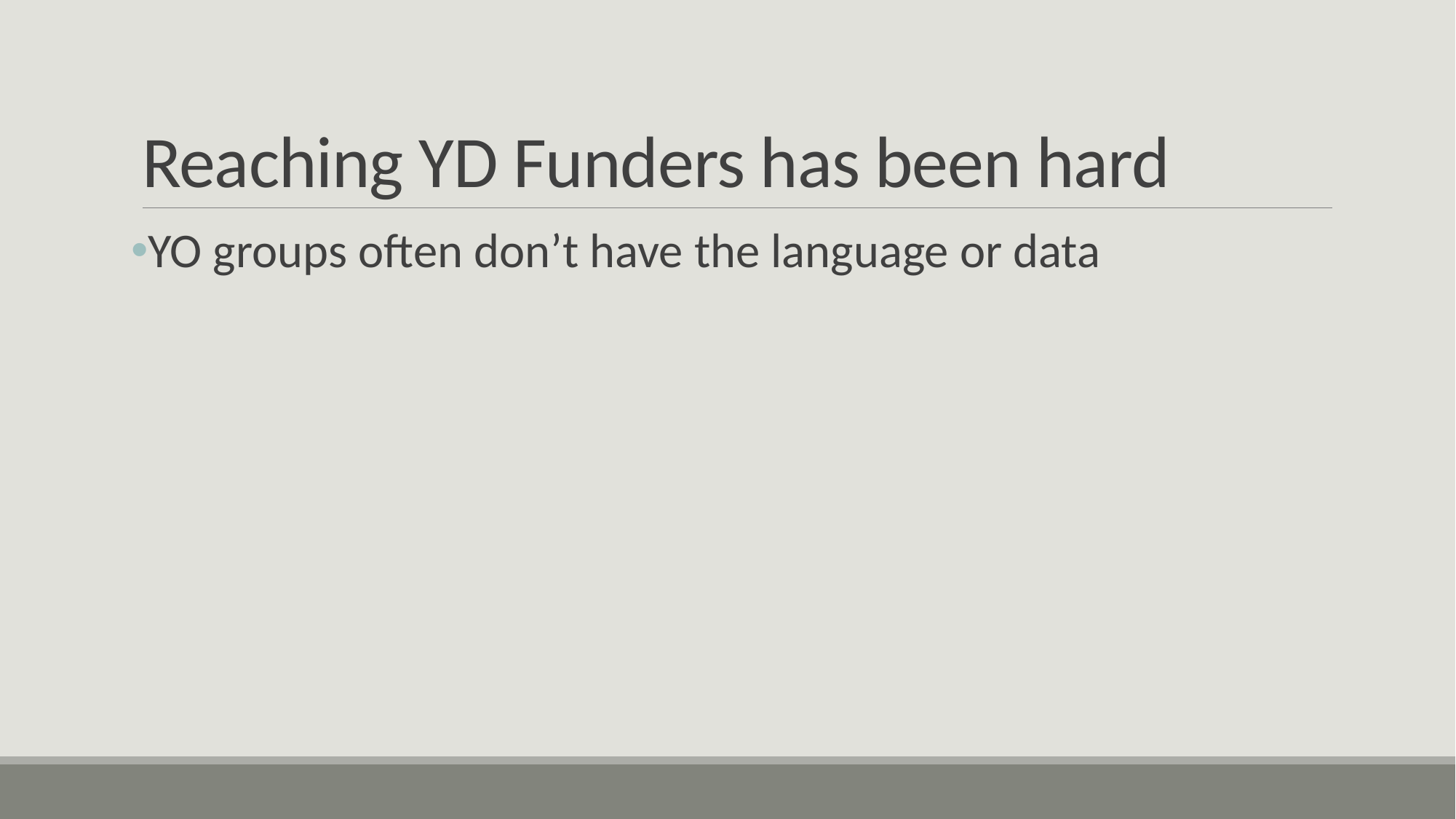

# Reaching YD Funders has been hard
YO groups often don’t have the language or data